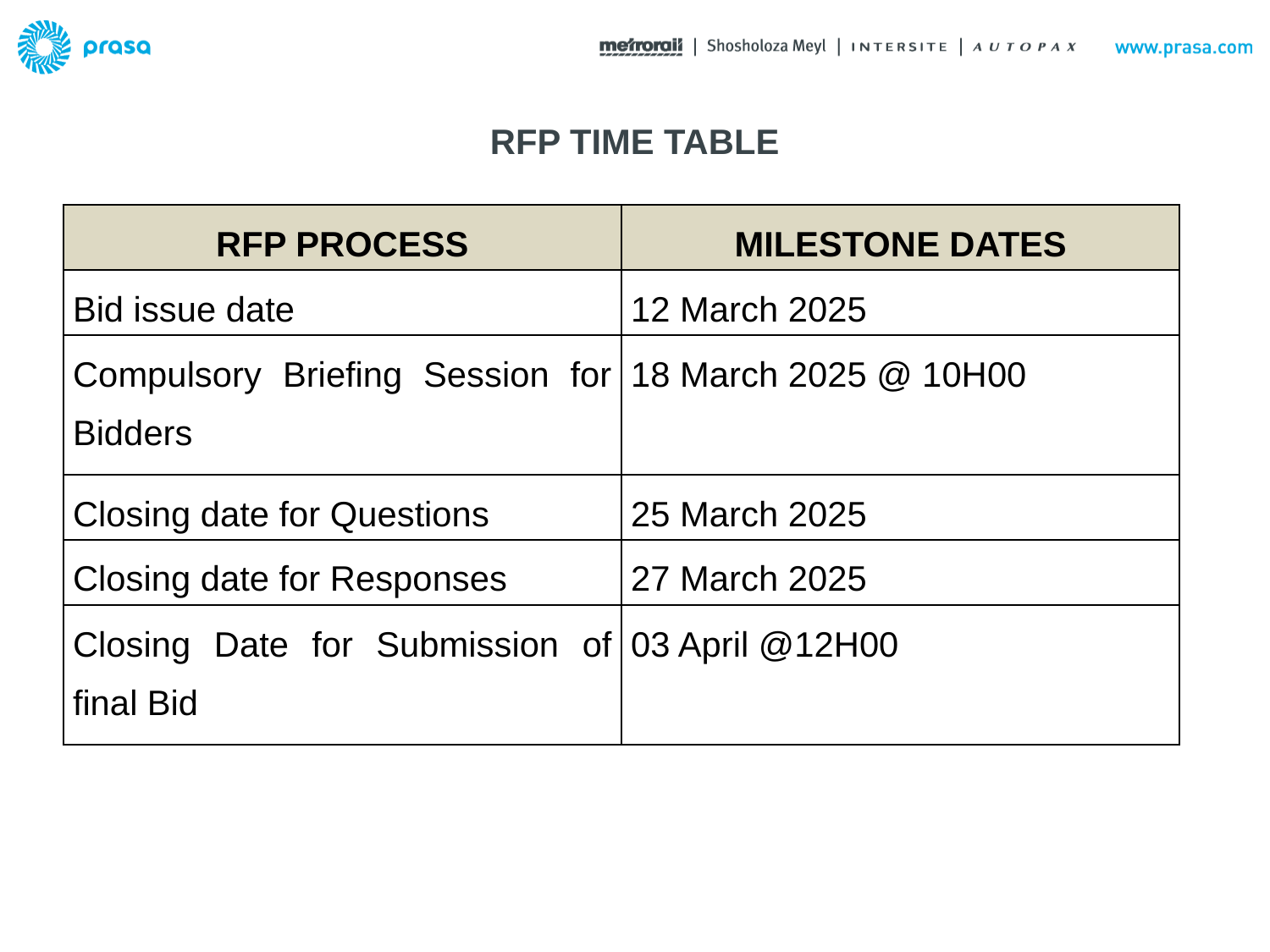

# RFP TIME TABLE
| RFP PROCESS | MILESTONE DATES |
| --- | --- |
| Bid issue date | 12 March 2025 |
| Compulsory Briefing Session for Bidders | 18 March 2025 @ 10H00 |
| Closing date for Questions | 25 March 2025 |
| Closing date for Responses | 27 March 2025 |
| Closing Date for Submission of final Bid | 03 April @12H00 |